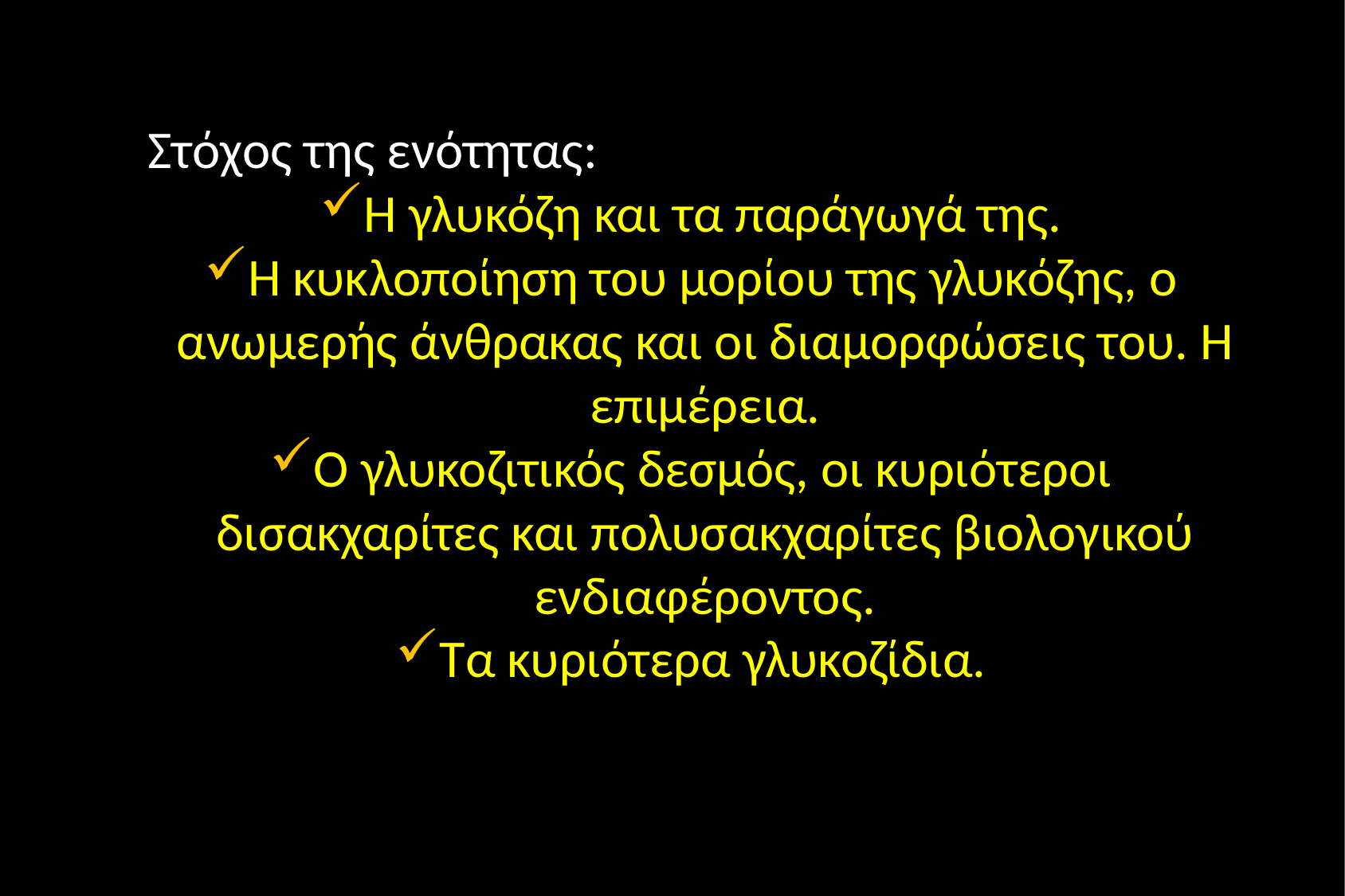

Στόχος της ενότητας:
Η γλυκόζη και τα παράγωγά της.
Η κυκλοποίηση του μορίου της γλυκόζης, ο ανωμερής άνθρακας και οι διαμορφώσεις του. Η επιμέρεια.
Ο γλυκοζιτικός δεσμός, οι κυριότεροι δισακχαρίτες και πολυσακχαρίτες βιολογικού ενδιαφέροντος.
Τα κυριότερα γλυκοζίδια.